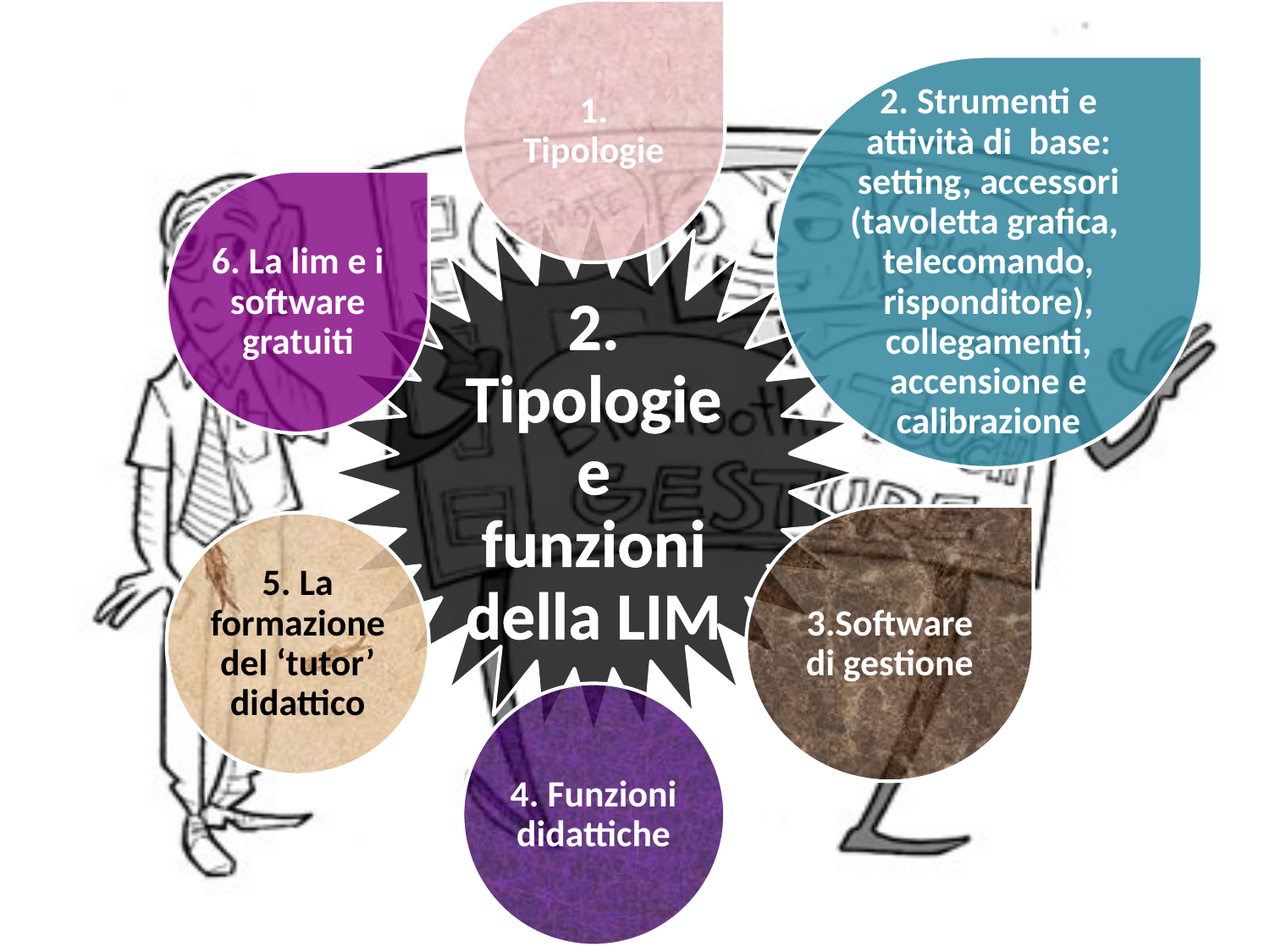

2. Tipologie e funzioni della LIM
1. Tipologie
2. Strumenti e attività di  base: setting, accessori (tavoletta grafica,  telecomando, risponditore), collegamenti, accensione e calibrazione
3.Software di gestione
4. Funzioni didattiche
5. La formazione del ‘tutor’ didattico
6. La lim e i software gratuiti